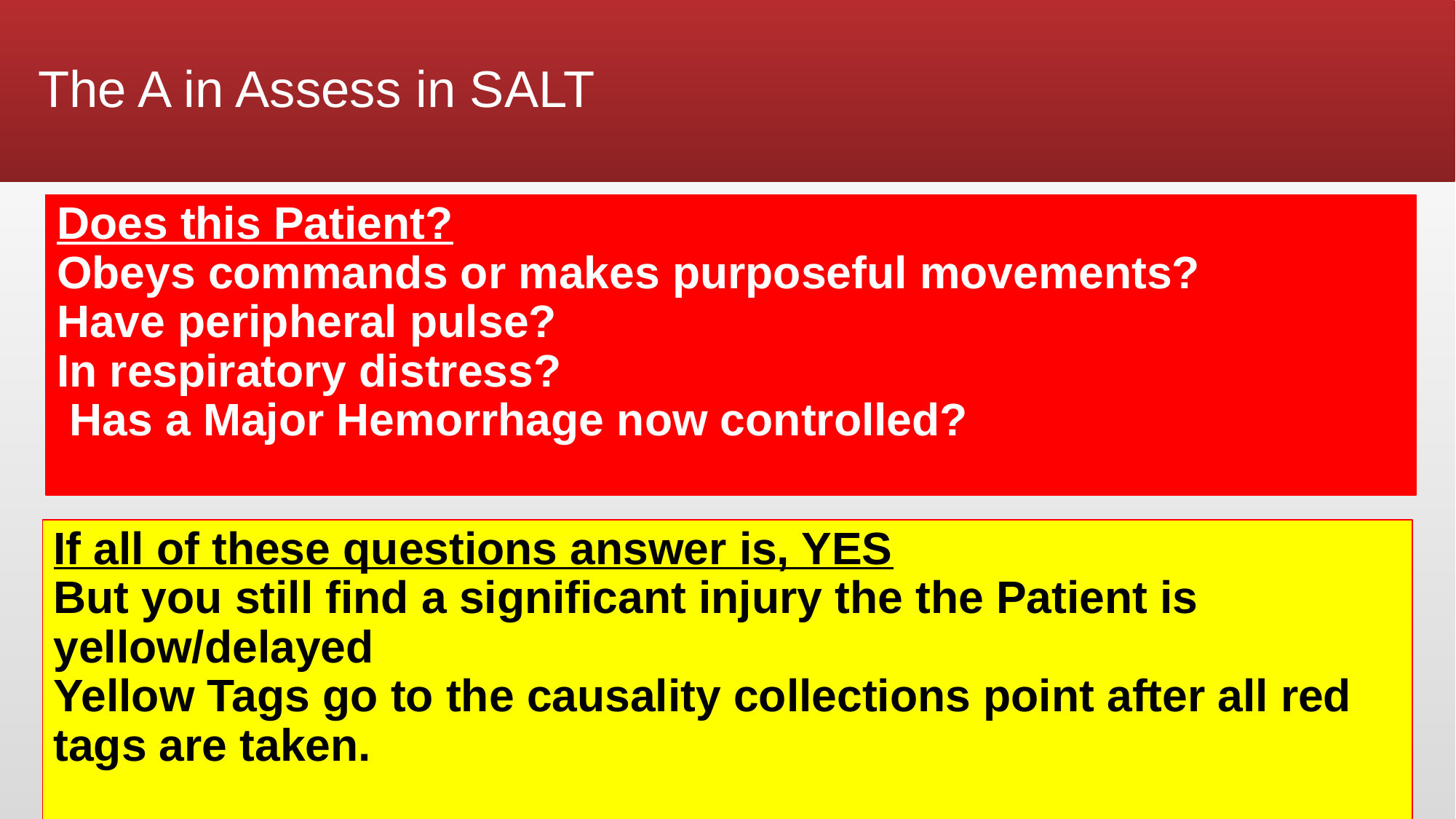

# The A in Assess in SALT
Does this Patient?
Obeys commands or makes purposeful movements?
Have peripheral pulse?
In respiratory distress?
 Has a Major Hemorrhage now controlled?

If all of these questions answer is, YES
But you still find a significant injury the the Patient is yellow/delayed
Yellow Tags go to the causality collections point after all red tags are taken.